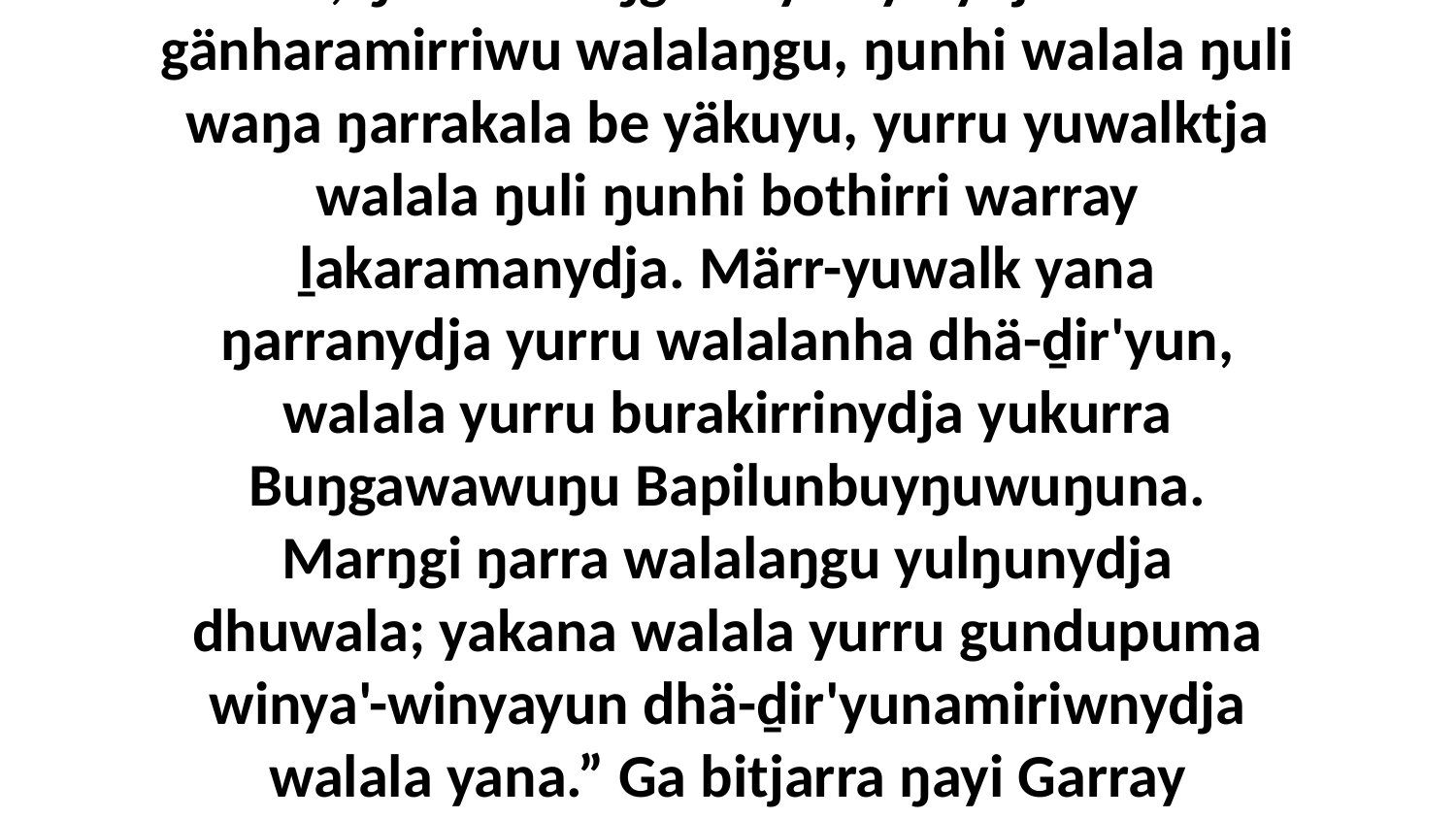

21-23 Yo, ŋarra marŋgi dhiyakiyinydja dhäwu'-gänharamirriwu walalaŋgu, ŋunhi walala ŋuli waŋa ŋarrakala be yäkuyu, yurru yuwalktja walala ŋuli ŋunhi bothirri warray ḻakaramanydja. Märr-yuwalk yana ŋarranydja yurru walalanha dhä-ḏir'yun, walala yurru burakirrinydja yukurra Buŋgawawuŋu Bapilunbuyŋuwuŋuna. Marŋgi ŋarra walalaŋgu yulŋunydja dhuwala; yakana walala yurru gundupuma winya'-winyayun dhä-ḏir'yunamiriwnydja walala yana.” Ga bitjarra ŋayi Garray waŋananydja.